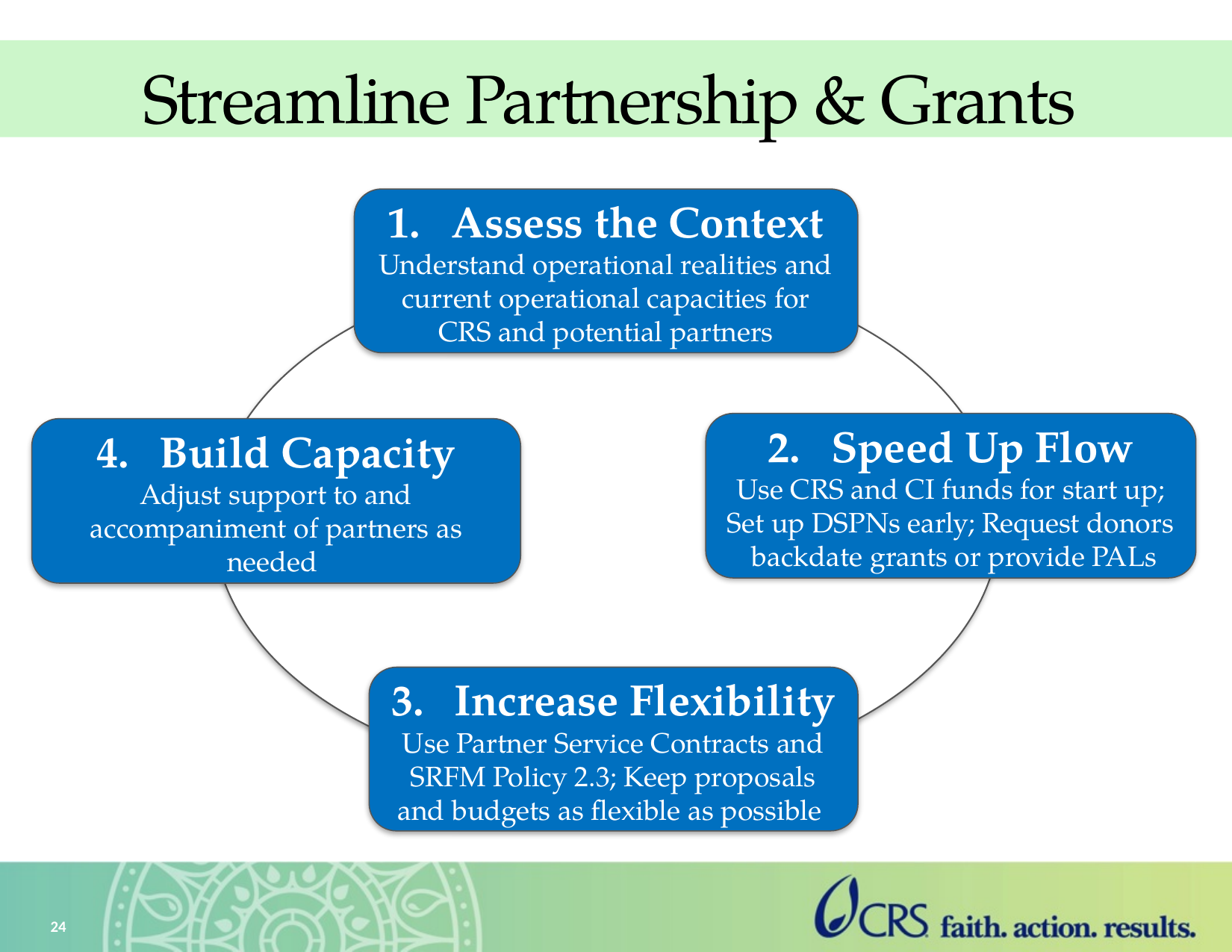

# Streamline Partnership & Grants
Assess the Context
Understand operational realities and current operational capacities for CRS and potential partners

Speed Up Flow
Use CRS and CI funds for start up; Set up DSPNs early; Request donors  backdate grants or provide PALs
Build Capacity
Adjust support to and accompaniment of partners as needed
Increase Flexibility
Use Partner Service Contracts and SRFM Policy 2.3; Keep proposals and budgets as flexible as possible
24